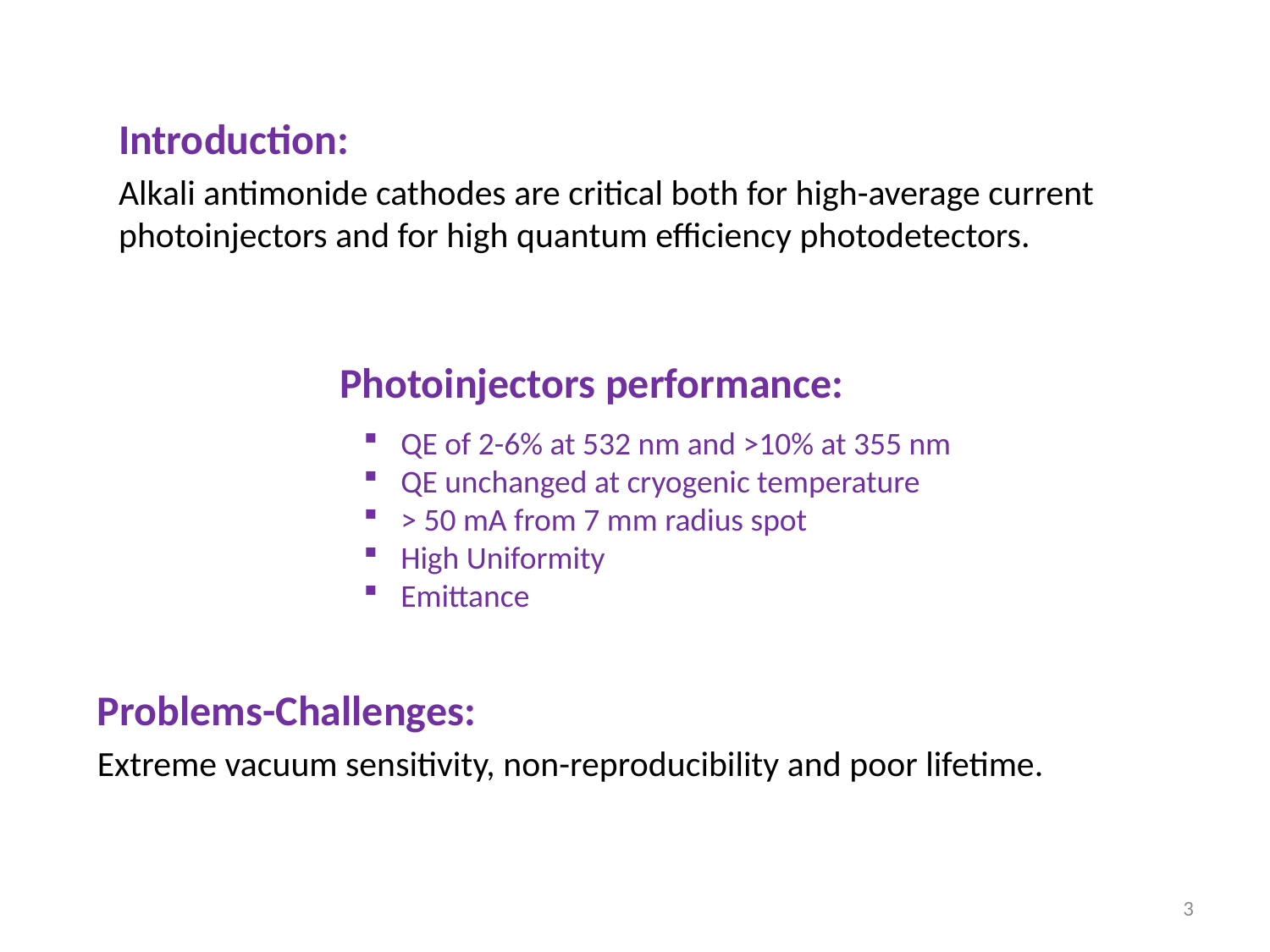

Introduction:
Alkali antimonide cathodes are critical both for high-average current photoinjectors and for high quantum efficiency photodetectors.

 Photoinjectors performance:

 QE of 2-6% at 532 nm and >10% at 355 nm
 QE unchanged at cryogenic temperature
 > 50 mA from 7 mm radius spot
 High Uniformity
 Emittance
Problems-Challenges:
Extreme vacuum sensitivity, non-reproducibility and poor lifetime.
3